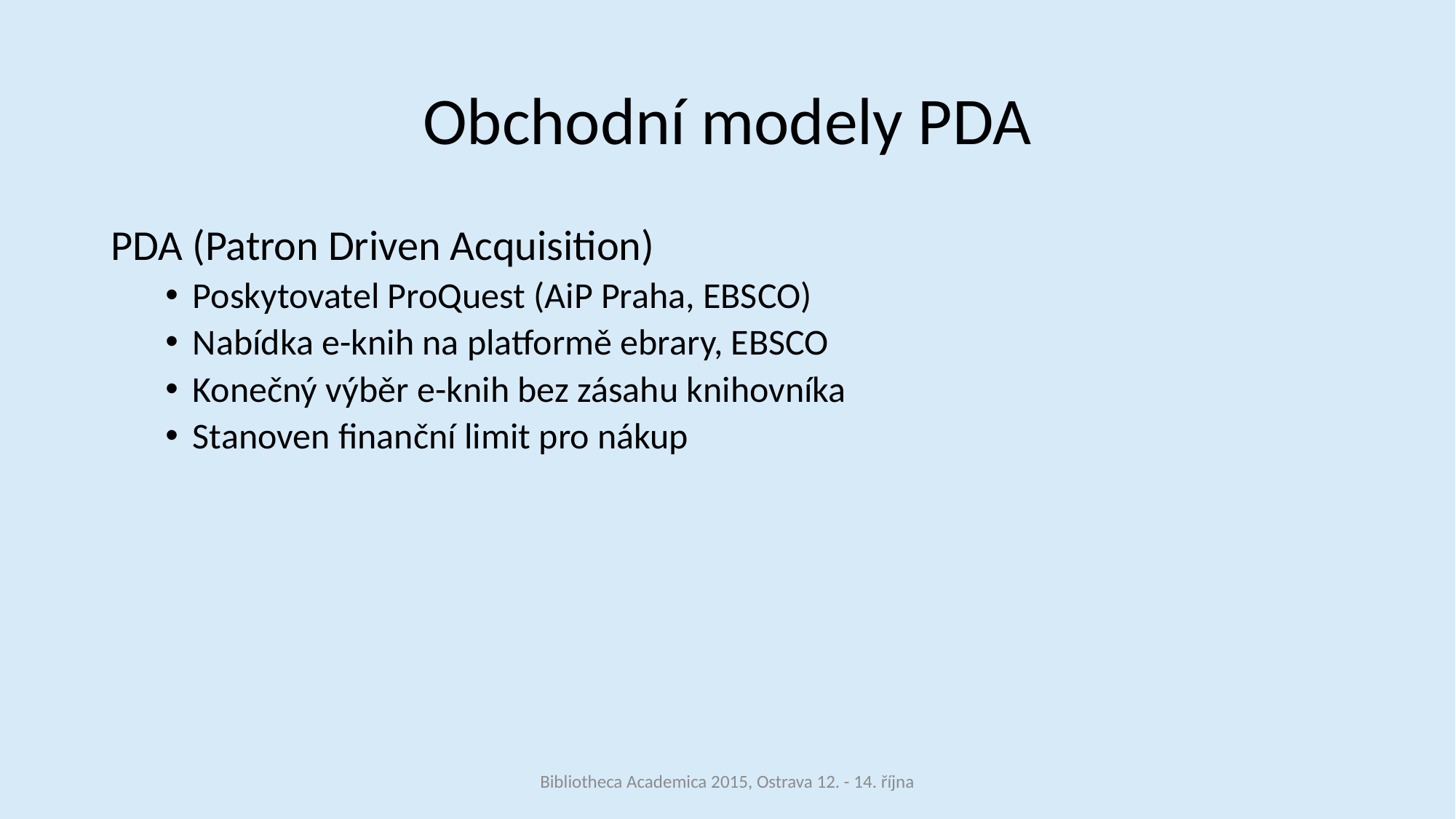

# Obchodní modely PDA
PDA (Patron Driven Acquisition)
Poskytovatel ProQuest (AiP Praha, EBSCO)
Nabídka e-knih na platformě ebrary, EBSCO
Konečný výběr e-knih bez zásahu knihovníka
Stanoven finanční limit pro nákup

Bibliotheca Academica 2015, Ostrava 12. - 14. října